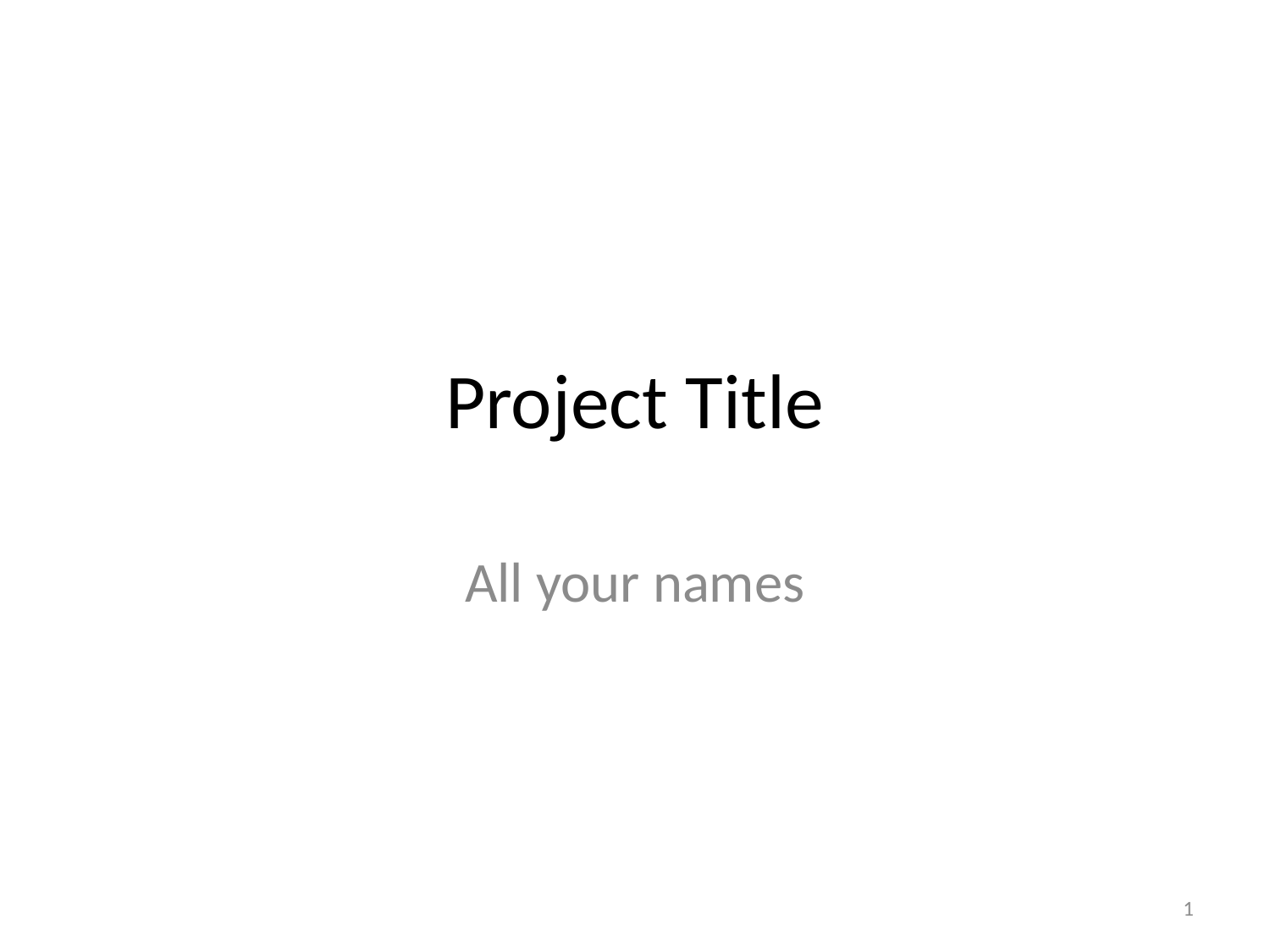

# Project Title
All your names
1